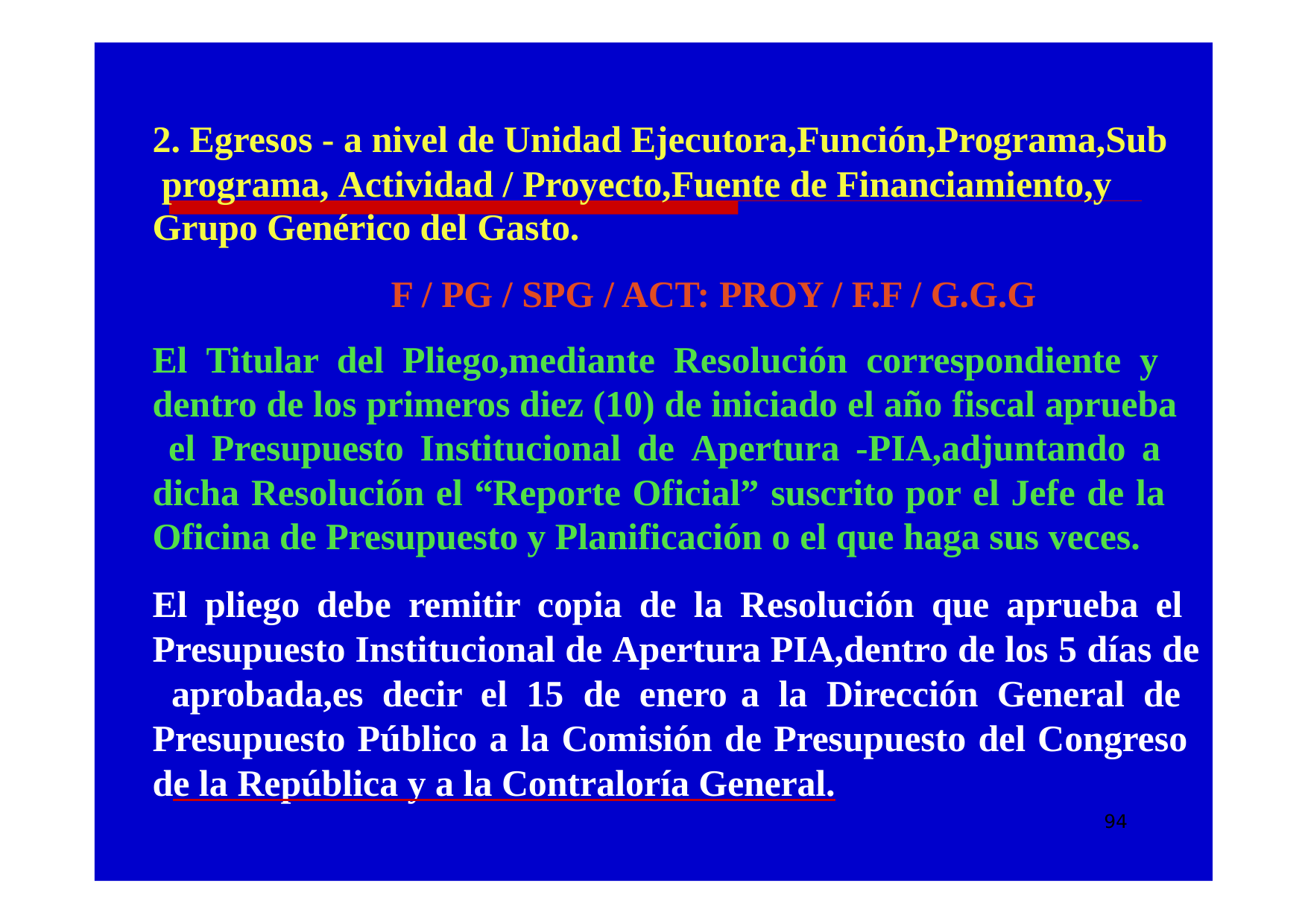

# 2. Egresos - a nivel de Unidad Ejecutora,Función,Programa,Sub  programa, Actividad / Proyecto,Fuente de Financiamiento,y
Grupo Genérico del Gasto.
F / PG / SPG / ACT: PROY / F.F / G.G.G
El Titular del Pliego,mediante Resolución correspondiente y  dentro de los primeros diez (10) de iniciado el año fiscal aprueba  el Presupuesto Institucional de Apertura -PIA,adjuntando a  dicha Resolución el “Reporte Oficial” suscrito por el Jefe de la  Oficina de Presupuesto y Planificación o el que haga sus veces.
El pliego debe remitir copia de la Resolución que aprueba el  Presupuesto Institucional de Apertura PIA,dentro de los 5 días de  aprobada,es decir el 15 de enero	a la Dirección General de  Presupuesto Público a la Comisión de Presupuesto del Congreso  de la República y a la Contraloría General.
94